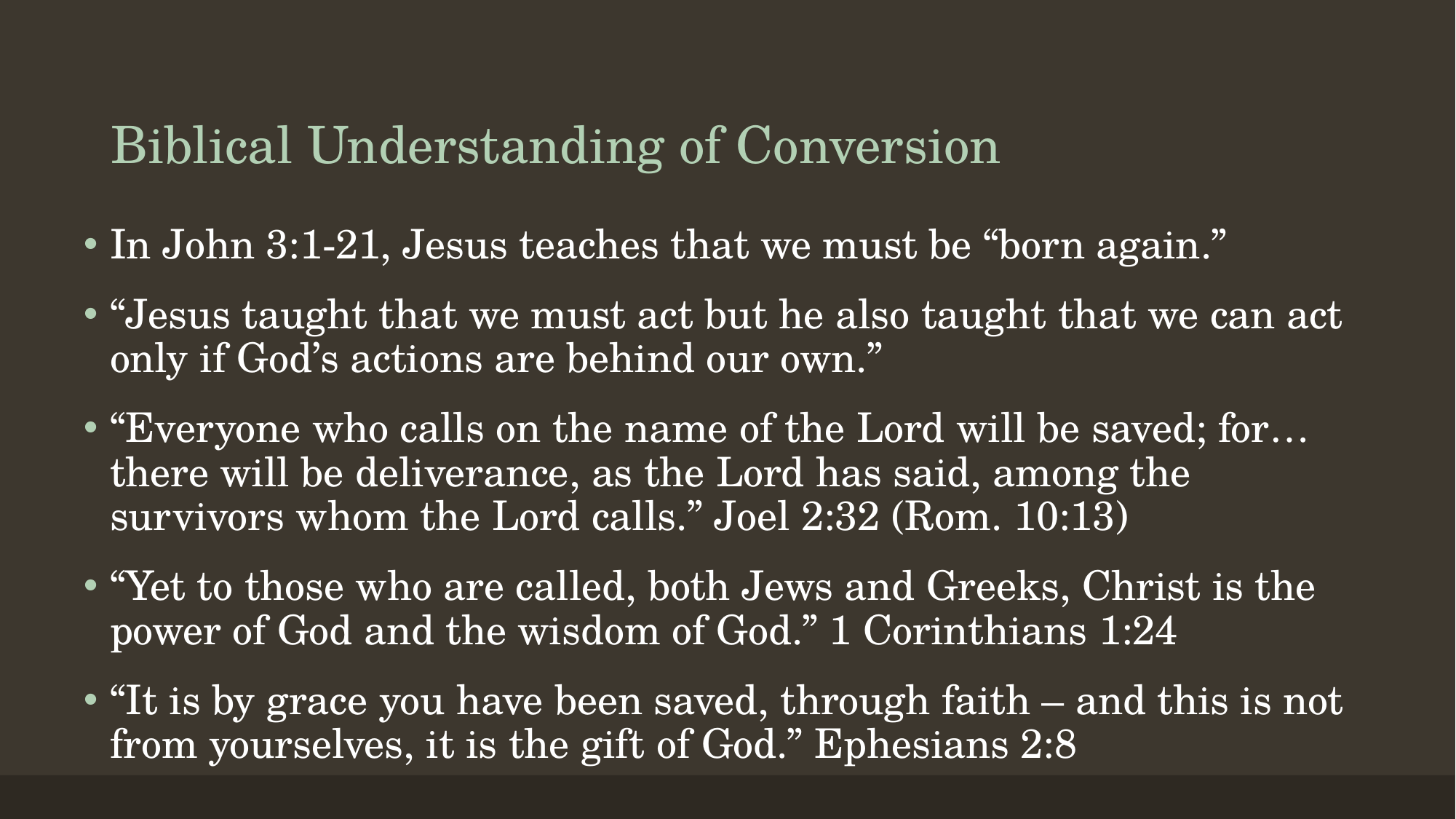

# Biblical Understanding of Conversion
In John 3:1-21, Jesus teaches that we must be “born again.”
“Jesus taught that we must act but he also taught that we can act only if God’s actions are behind our own.”
“Everyone who calls on the name of the Lord will be saved; for…there will be deliverance, as the Lord has said, among the survivors whom the Lord calls.” Joel 2:32 (Rom. 10:13)
“Yet to those who are called, both Jews and Greeks, Christ is the power of God and the wisdom of God.” 1 Corinthians 1:24
“It is by grace you have been saved, through faith – and this is not from yourselves, it is the gift of God.” Ephesians 2:8